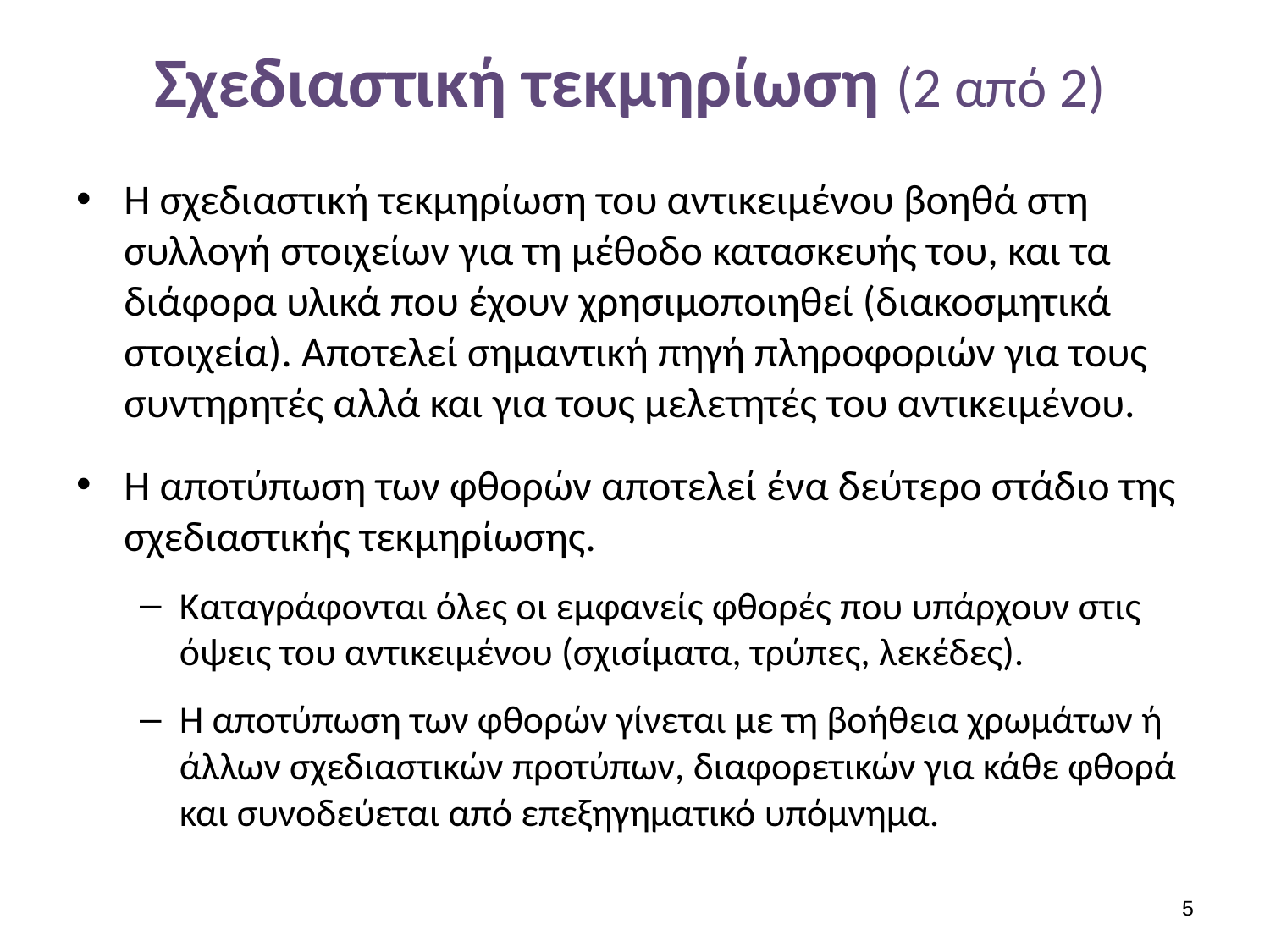

# Σχεδιαστική τεκμηρίωση (2 από 2)
Η σχεδιαστική τεκμηρίωση του αντικειμένου βοηθά στη συλλογή στοιχείων για τη μέθοδο κατασκευής του, και τα διάφορα υλικά που έχουν χρησιμοποιηθεί (διακοσμητικά στοιχεία). Αποτελεί σημαντική πηγή πληροφοριών για τους συντηρητές αλλά και για τους μελετητές του αντικειμένου.
Η αποτύπωση των φθορών αποτελεί ένα δεύτερο στάδιο της σχεδιαστικής τεκμηρίωσης.
Καταγράφονται όλες οι εμφανείς φθορές που υπάρχουν στις όψεις του αντικειμένου (σχισίματα, τρύπες, λεκέδες).
Η αποτύπωση των φθορών γίνεται με τη βοήθεια χρωμάτων ή άλλων σχεδιαστικών προτύπων, διαφορετικών για κάθε φθορά και συνοδεύεται από επεξηγηματικό υπόμνημα.

5